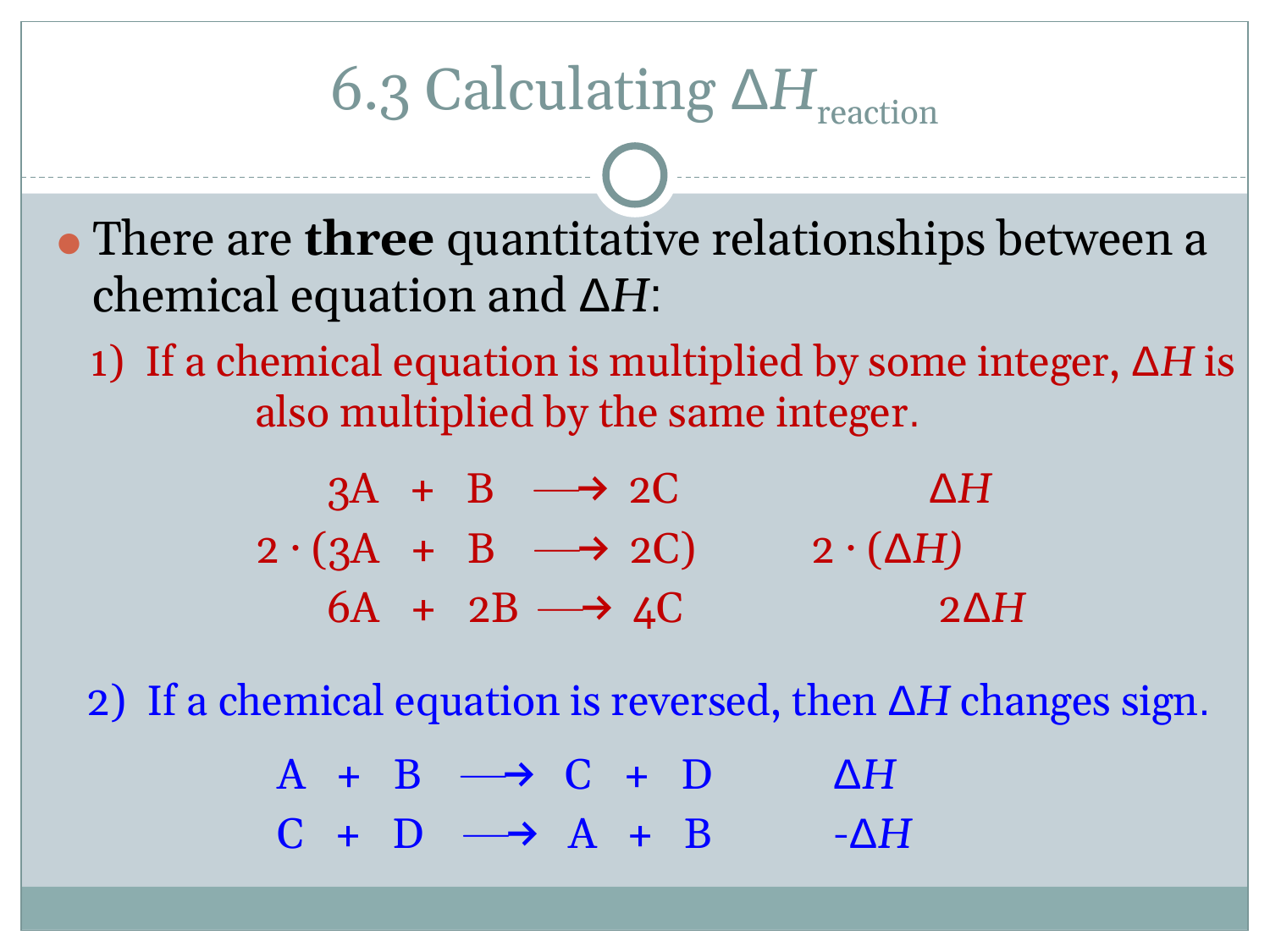

# 6.3 Calculating ΔHreaction
There are three quantitative relationships between a chemical equation and ΔH:
1)  If a chemical equation is multiplied by some integer, ΔH is 	also multiplied by the same integer.
       3A   +   B    ⎯→  2C	 	ΔH
2 · (3A   +   B    ⎯→  2C)	 2 · (ΔH)
       6A   +   2B  ⎯→  4C		 2ΔH

2)  If a chemical equation is reversed, then ΔH changes sign.
A   +   B    ⎯→   C   +   D	 ΔH
C   +   D    ⎯→   A   +   B	 -ΔH